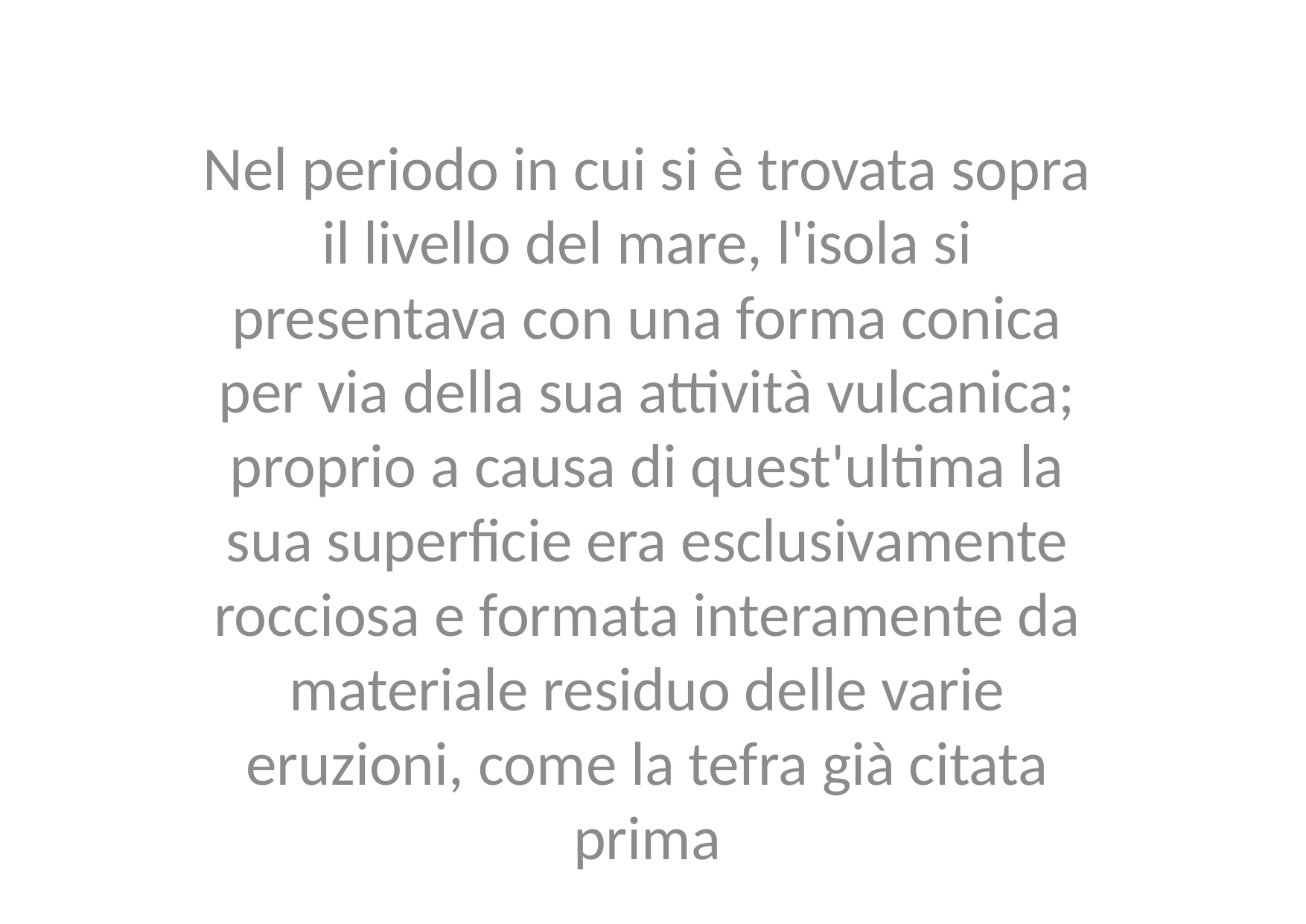

Nel periodo in cui si è trovata sopra il livello del mare, l'isola si presentava con una forma conica per via della sua attività vulcanica; proprio a causa di quest'ultima la sua superficie era esclusivamente rocciosa e formata interamente da materiale residuo delle varie eruzioni, come la tefra già citata prima